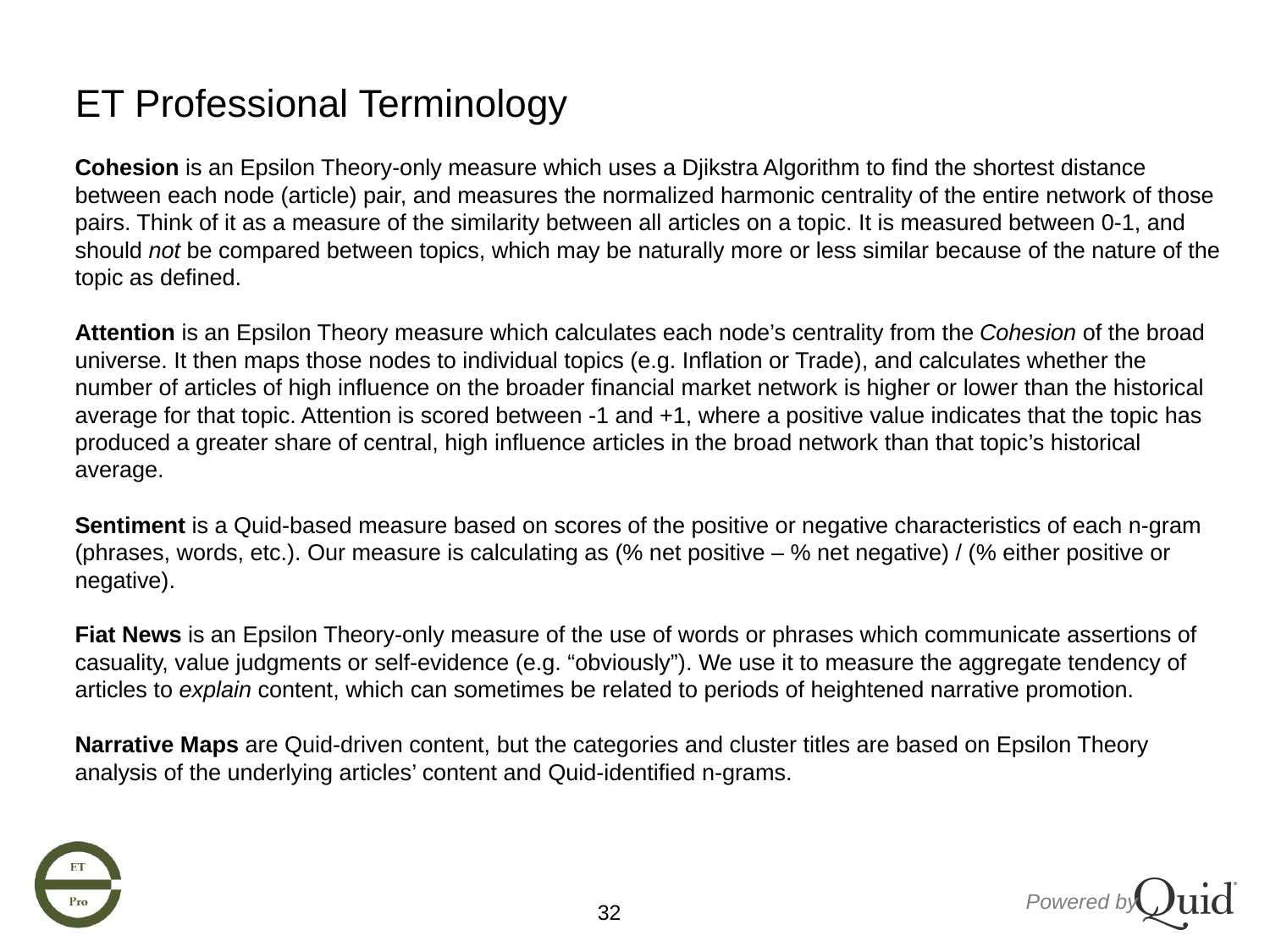

ET Professional Terminology
Cohesion is an Epsilon Theory-only measure which uses a Djikstra Algorithm to find the shortest distance between each node (article) pair, and measures the normalized harmonic centrality of the entire network of those pairs. Think of it as a measure of the similarity between all articles on a topic. It is measured between 0-1, and should not be compared between topics, which may be naturally more or less similar because of the nature of the topic as defined.

Attention is an Epsilon Theory measure which calculates each node’s centrality from the Cohesion of the broad universe. It then maps those nodes to individual topics (e.g. Inflation or Trade), and calculates whether the number of articles of high influence on the broader financial market network is higher or lower than the historical average for that topic. Attention is scored between -1 and +1, where a positive value indicates that the topic has produced a greater share of central, high influence articles in the broad network than that topic’s historical average.

Sentiment is a Quid-based measure based on scores of the positive or negative characteristics of each n-gram (phrases, words, etc.). Our measure is calculating as (% net positive – % net negative) / (% either positive or negative).

Fiat News is an Epsilon Theory-only measure of the use of words or phrases which communicate assertions of casuality, value judgments or self-evidence (e.g. “obviously”). We use it to measure the aggregate tendency of articles to explain content, which can sometimes be related to periods of heightened narrative promotion.

Narrative Maps are Quid-driven content, but the categories and cluster titles are based on Epsilon Theory analysis of the underlying articles’ content and Quid-identified n-grams.